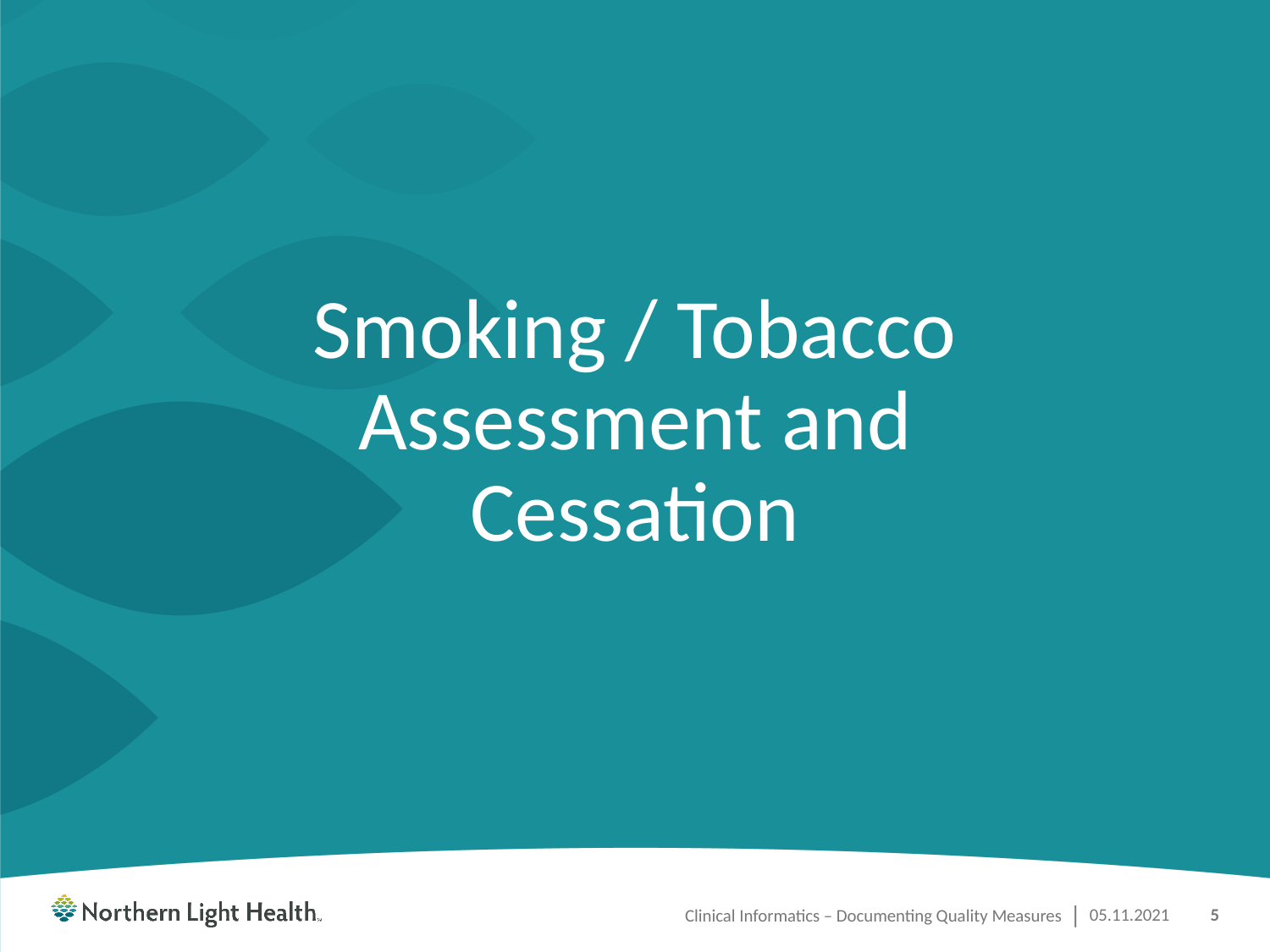

# Smoking / Tobacco Assessment and Cessation
Clinical Informatics – Documenting Quality Measures
05.11.2021
5